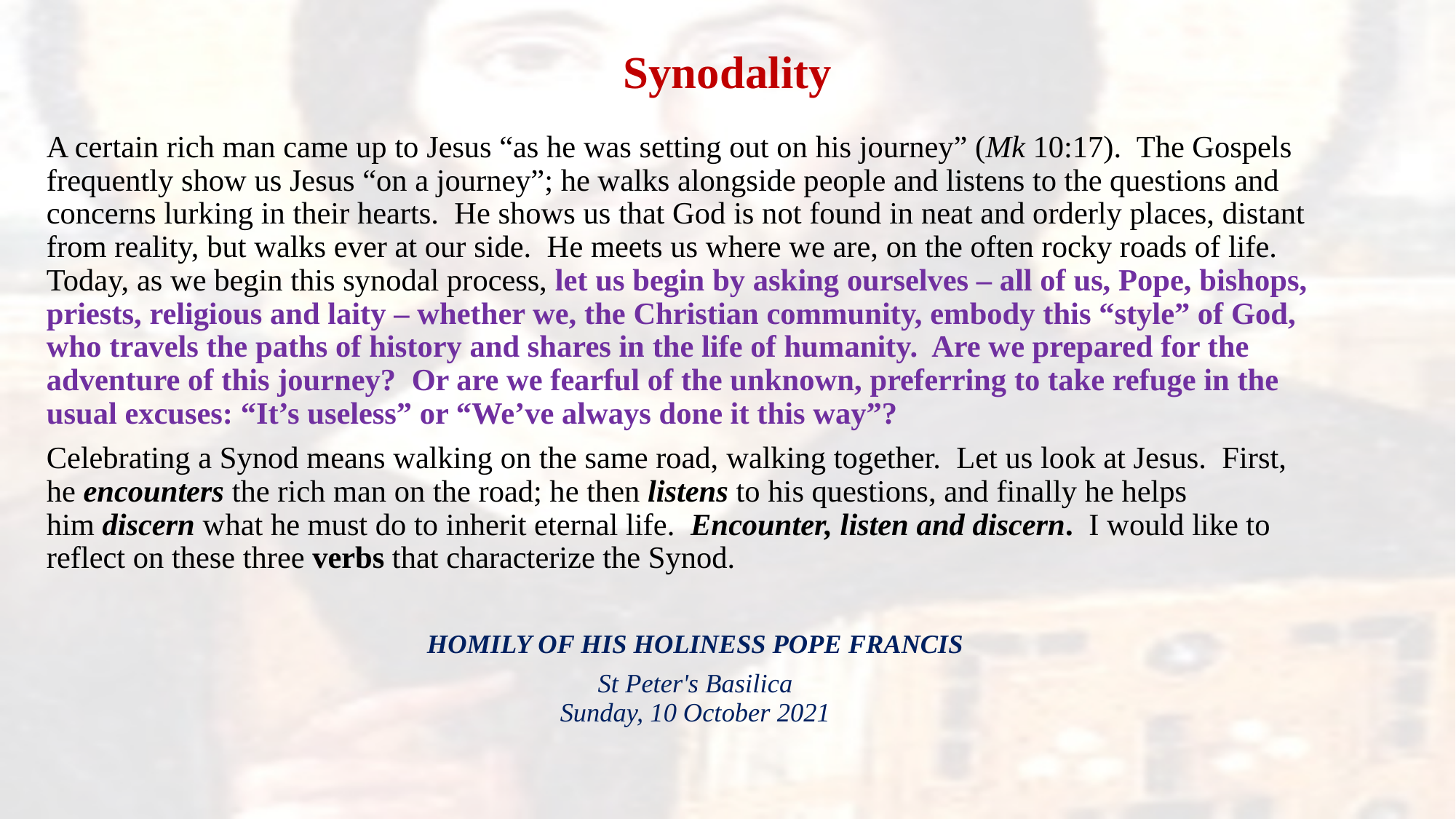

# Synodality
A certain rich man came up to Jesus “as he was setting out on his journey” (Mk 10:17).  The Gospels frequently show us Jesus “on a journey”; he walks alongside people and listens to the questions and concerns lurking in their hearts.  He shows us that God is not found in neat and orderly places, distant from reality, but walks ever at our side.  He meets us where we are, on the often rocky roads of life.  Today, as we begin this synodal process, let us begin by asking ourselves – all of us, Pope, bishops, priests, religious and laity – whether we, the Christian community, embody this “style” of God, who travels the paths of history and shares in the life of humanity.  Are we prepared for the adventure of this journey?  Or are we fearful of the unknown, preferring to take refuge in the usual excuses: “It’s useless” or “We’ve always done it this way”?
Celebrating a Synod means walking on the same road, walking together.  Let us look at Jesus.  First, he encounters the rich man on the road; he then listens to his questions, and finally he helps him discern what he must do to inherit eternal life.  Encounter, listen and discern.  I would like to reflect on these three verbs that characterize the Synod.

HOMILY OF HIS HOLINESS POPE FRANCIS
St Peter's Basilica
Sunday, 10 October 2021